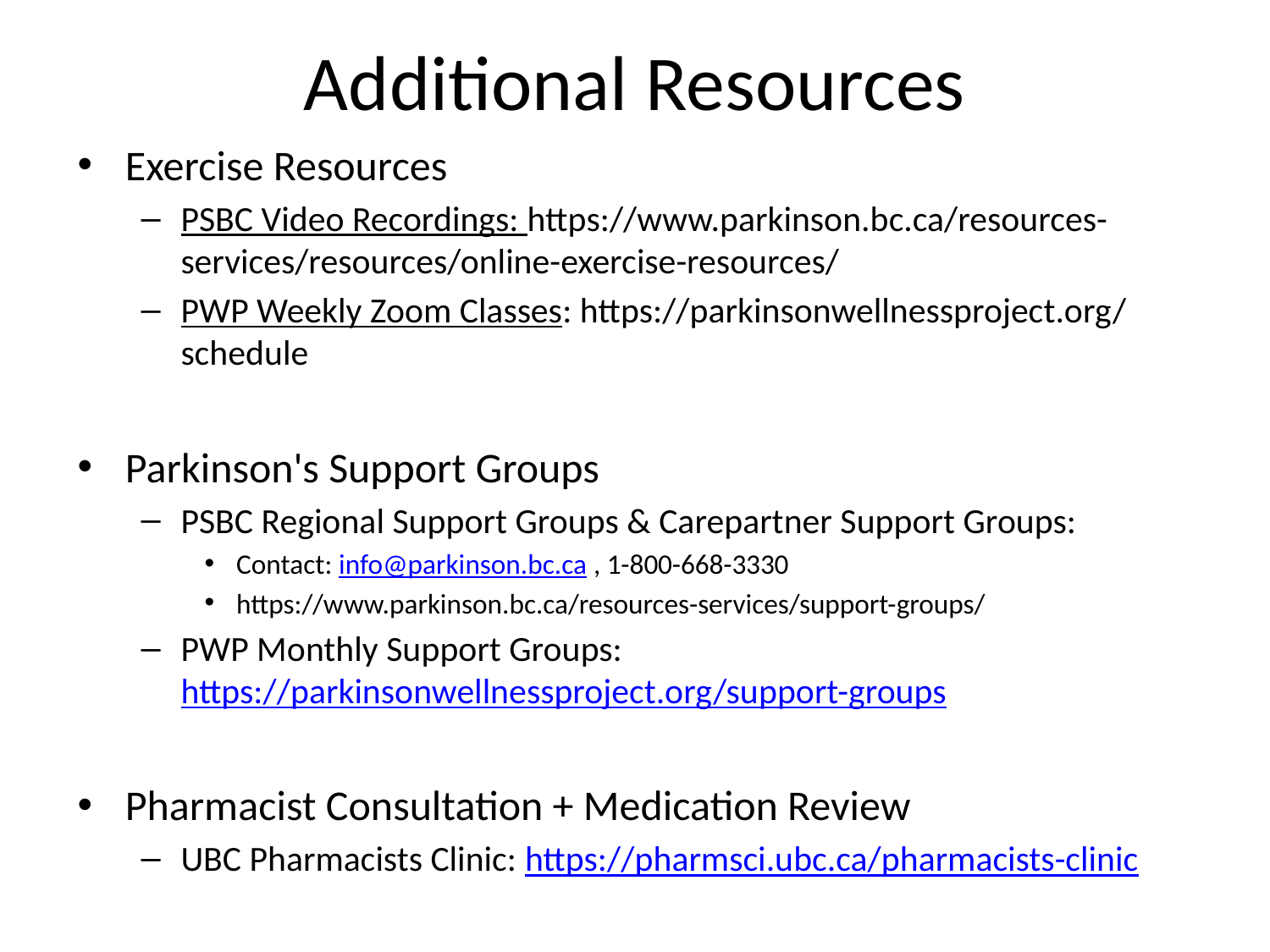

# Additional Resources
Exercise Resources
PSBC Video Recordings: https://www.parkinson.bc.ca/resources-services/resources/online-exercise-resources/
PWP Weekly Zoom Classes: https://parkinsonwellnessproject.org/schedule

Parkinson's Support Groups
PSBC Regional Support Groups & Carepartner Support Groups:
Contact: info@parkinson.bc.ca , 1-800-668-3330
https://www.parkinson.bc.ca/resources-services/support-groups/
PWP Monthly Support Groups: https://parkinsonwellnessproject.org/support-groups

Pharmacist Consultation + Medication Review
UBC Pharmacists Clinic: https://pharmsci.ubc.ca/pharmacists-clinic